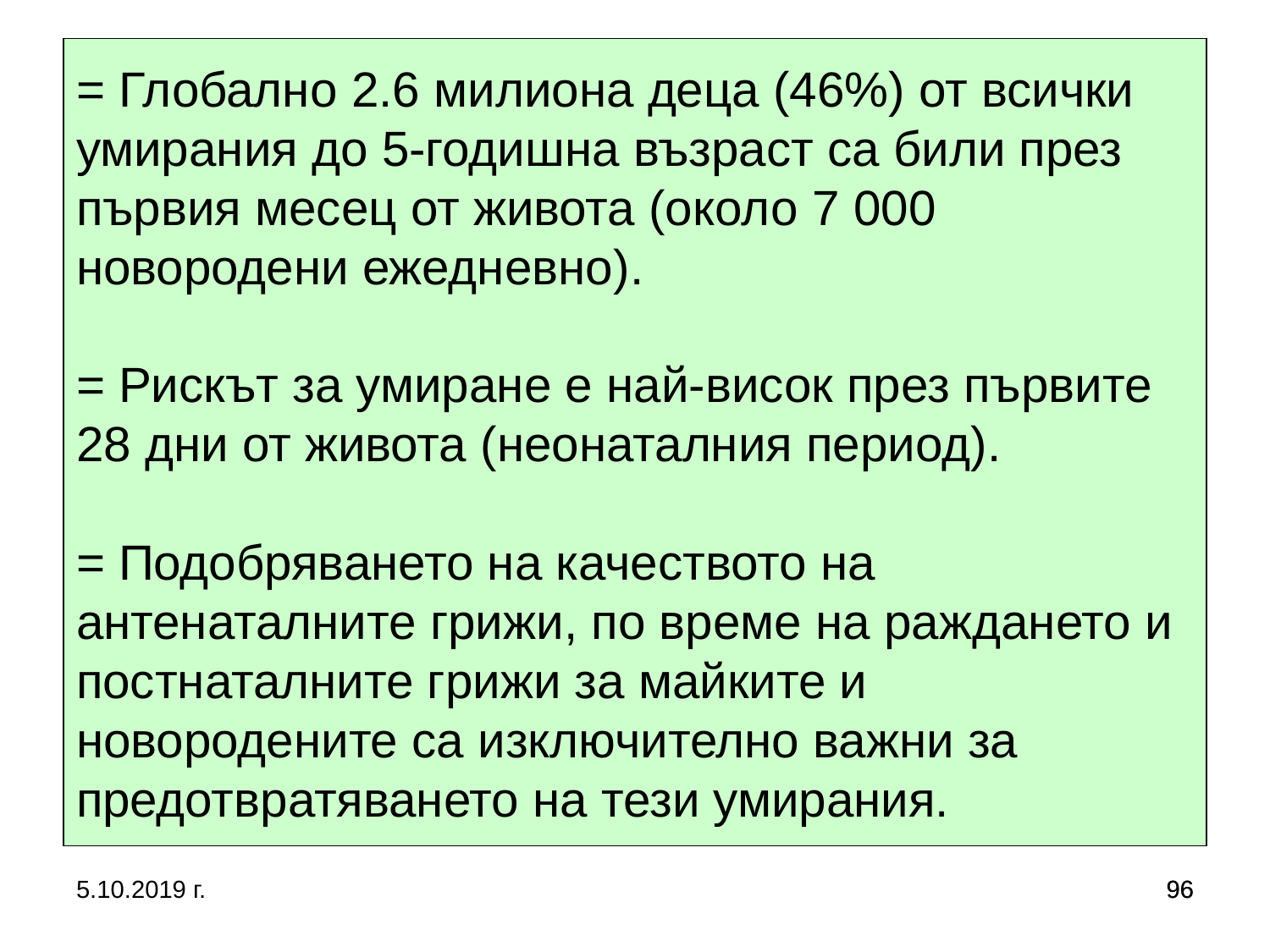

# = Глобално 2.6 милиона деца (46%) от всички умирания до 5-годишна възраст са били през първия месец от живота (около 7 000 новородени ежедневно). = Рискът за умиране е най-висок през първите 28 дни от живота (неонаталния период). = Подобряването на качеството на антенаталните грижи, по време на раждането и постнаталните грижи за майките и новородените са изключително важни за предотвратяването на тези умирания.
5.10.2019 г.
96
96